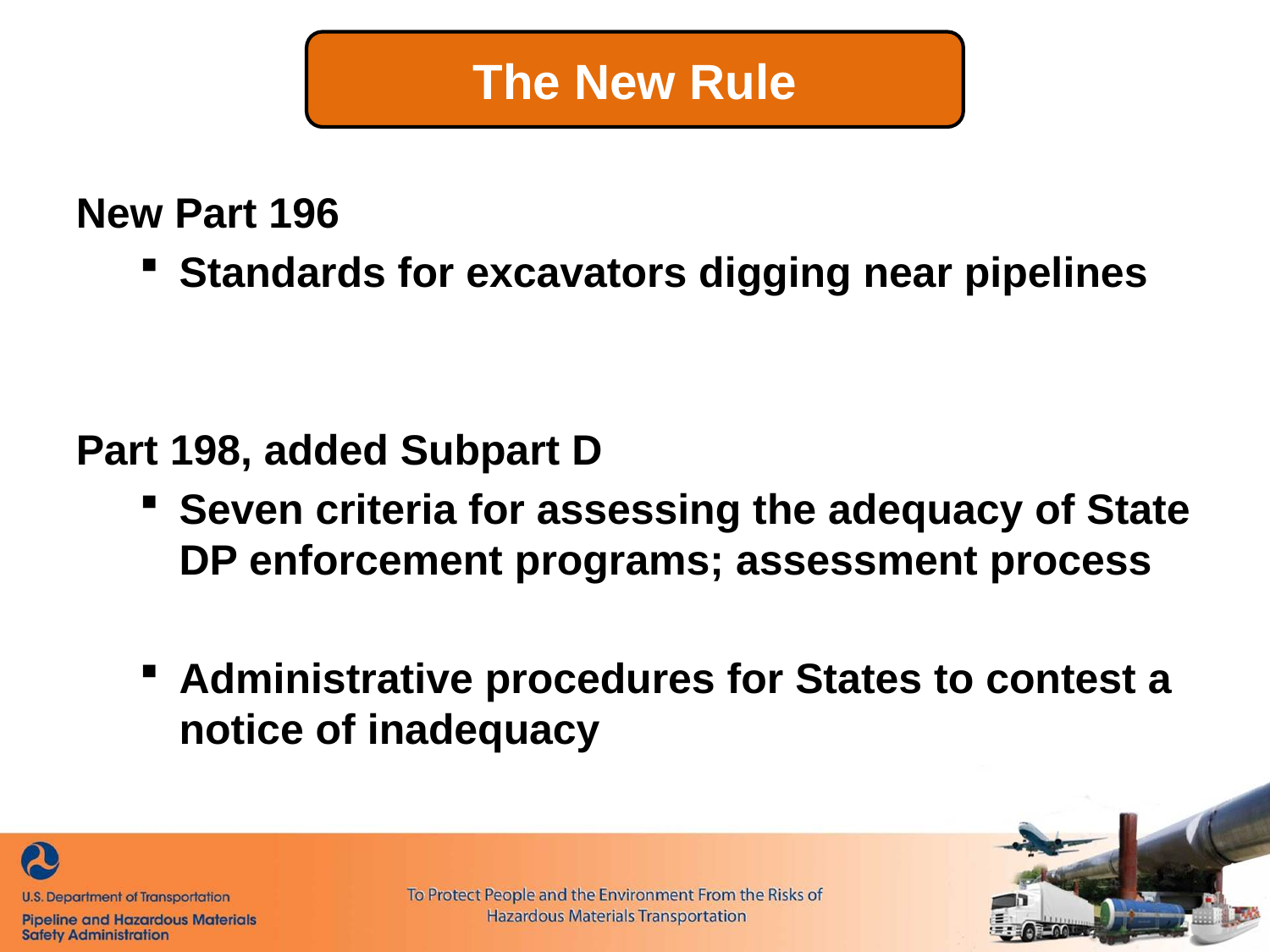

The New Rule
New Part 196
Standards for excavators digging near pipelines

Part 198, added Subpart D
Seven criteria for assessing the adequacy of State DP enforcement programs; assessment process

Administrative procedures for States to contest a notice of inadequacy